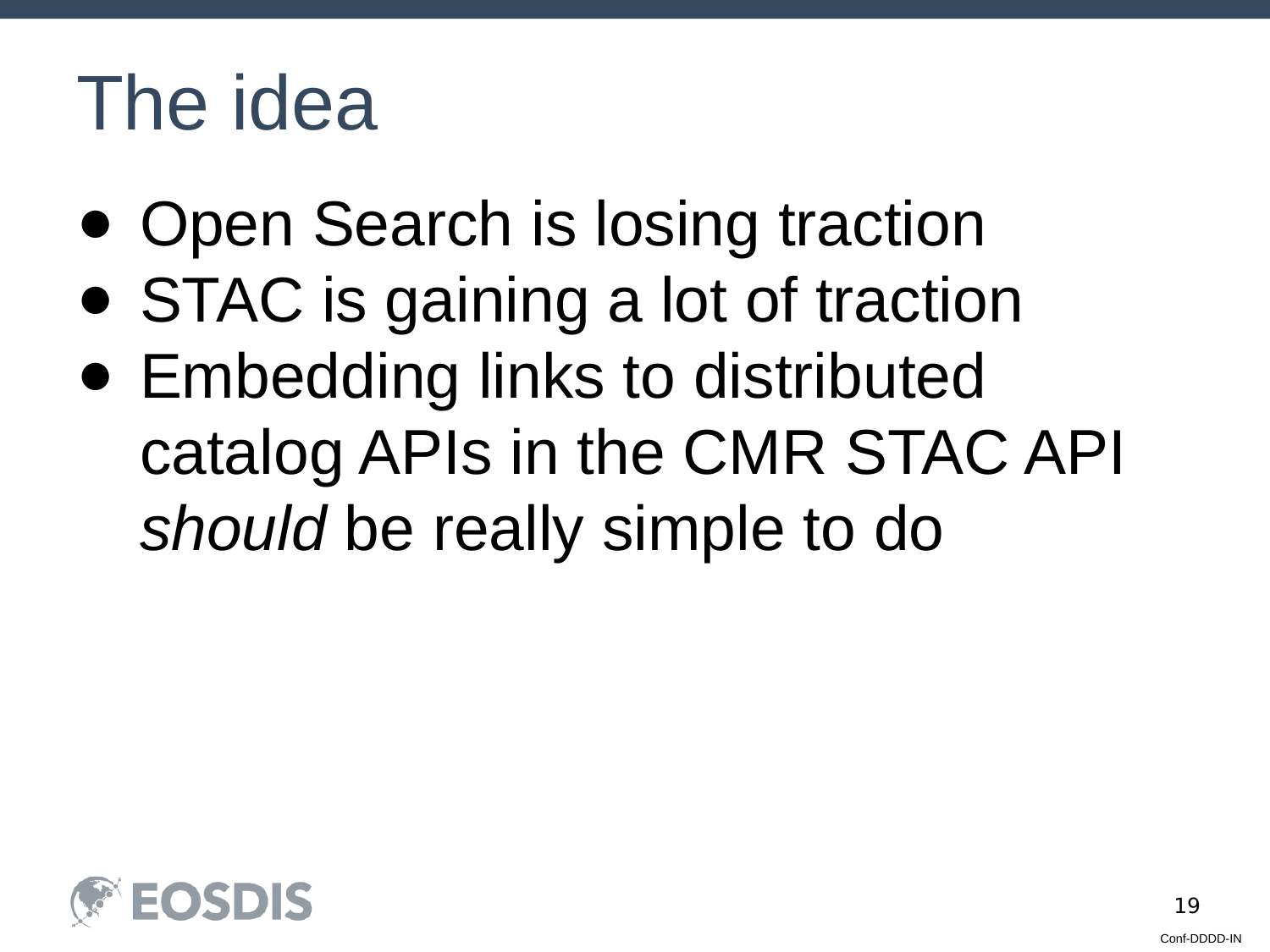

# The idea
Open Search is losing traction
STAC is gaining a lot of traction
Embedding links to distributed catalog APIs in the CMR STAC API should be really simple to do